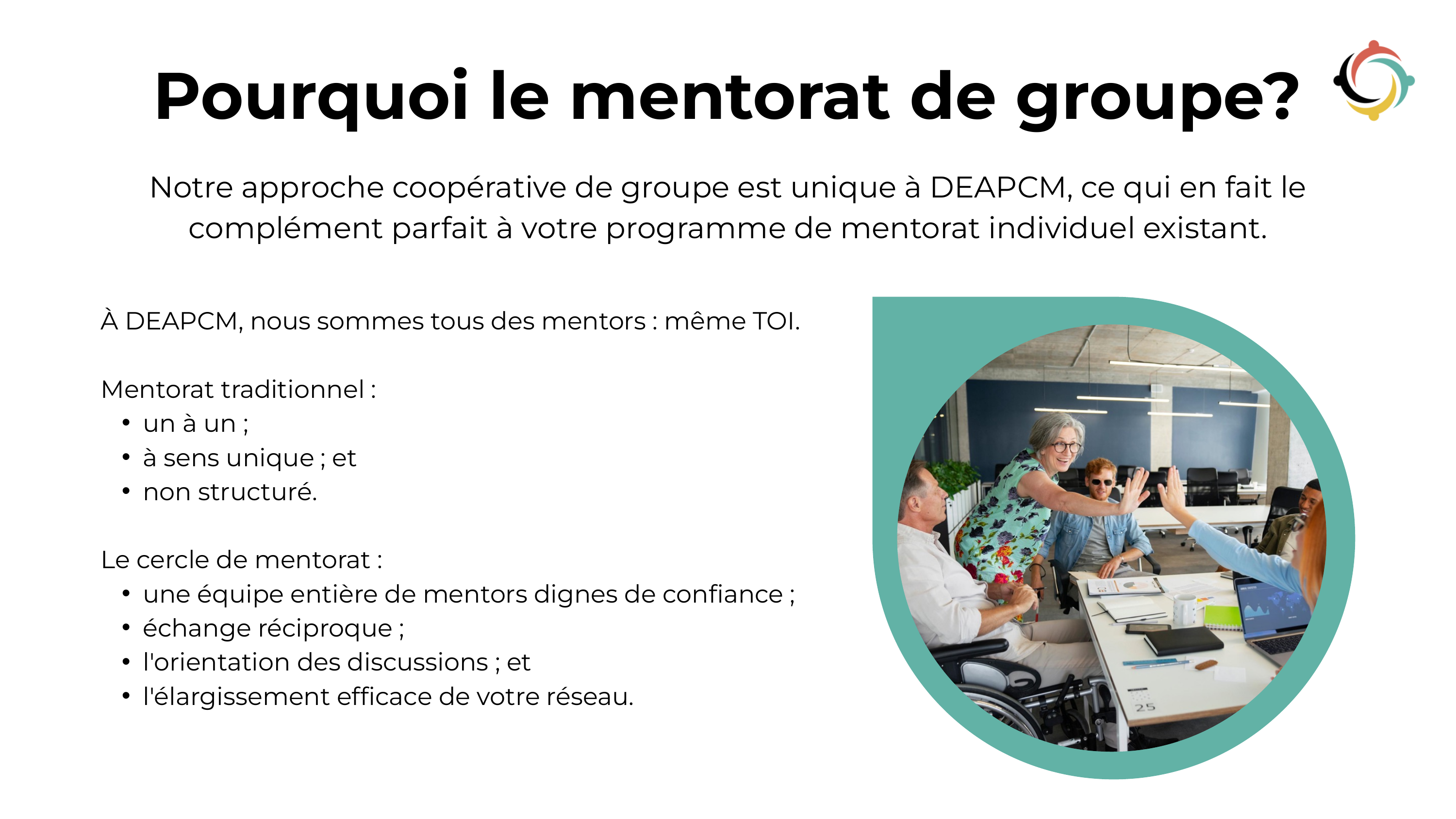

Pourquoi le mentorat de groupe?
Notre approche coopérative de groupe est unique à DEAPCM, ce qui en fait le complément parfait à votre programme de mentorat individuel existant.

À DEAPCM, nous sommes tous des mentors : même TOI.

Mentorat traditionnel :
un à un ;
à sens unique ; et
non structuré.

Le cercle de mentorat :
une équipe entière de mentors dignes de confiance ;
échange réciproque ;
l'orientation des discussions ; et
l'élargissement efficace de votre réseau.